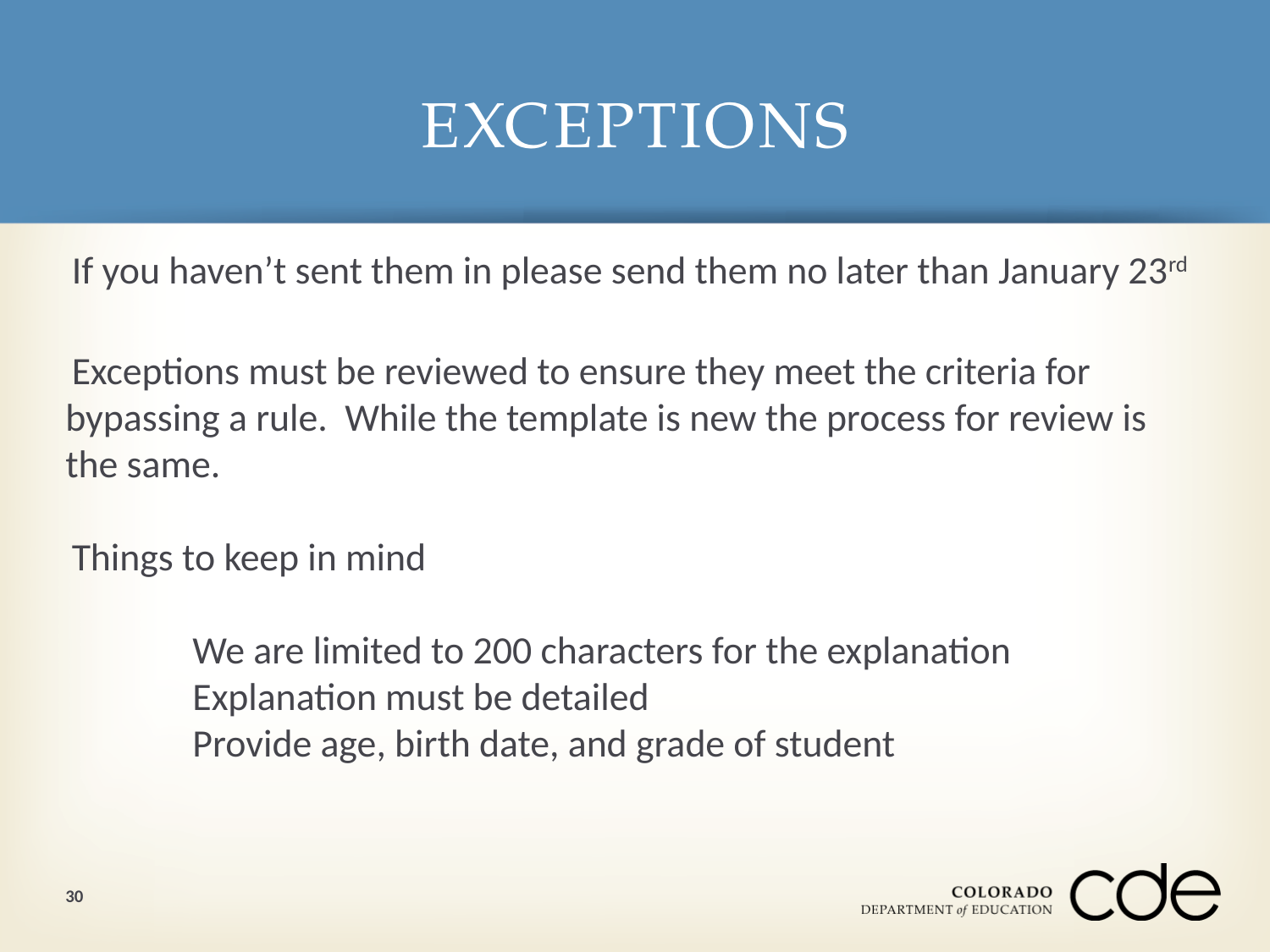

# EXCEPTIONS
If you haven’t sent them in please send them no later than January 23rd

Exceptions must be reviewed to ensure they meet the criteria for bypassing a rule.  While the template is new the process for review is the same.

Things to keep in mind

	We are limited to 200 characters for the explanation
	Explanation must be detailed
	Provide age, birth date, and grade of student

30